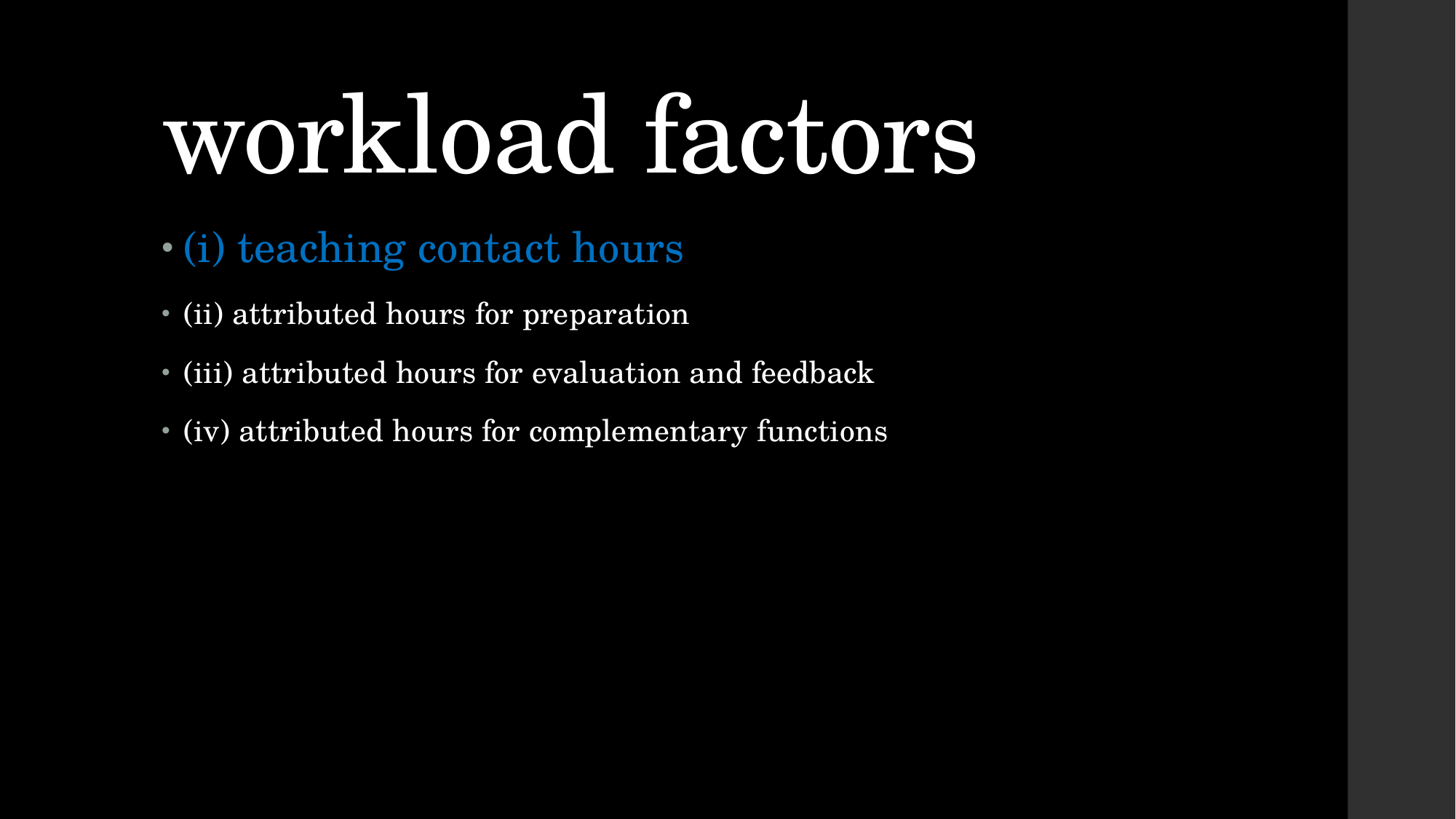

# workload factors
(i) teaching contact hours
(ii) attributed hours for preparation
(iii) attributed hours for evaluation and feedback
(iv) attributed hours for complementary functions